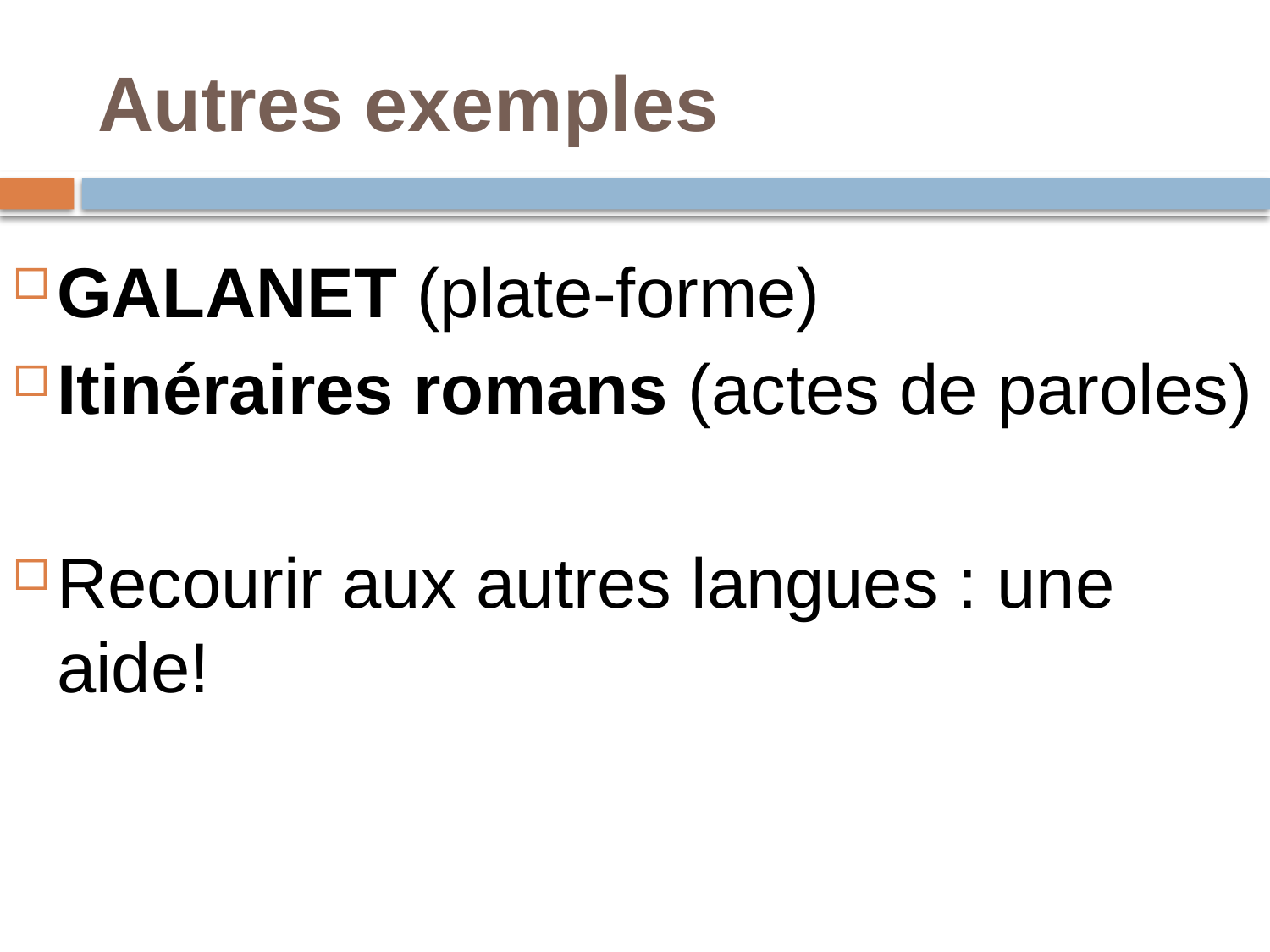

# Autres exemples
GALANET (plate-forme)
Itinéraires romans (actes de paroles)

Recourir aux autres langues : une aide!